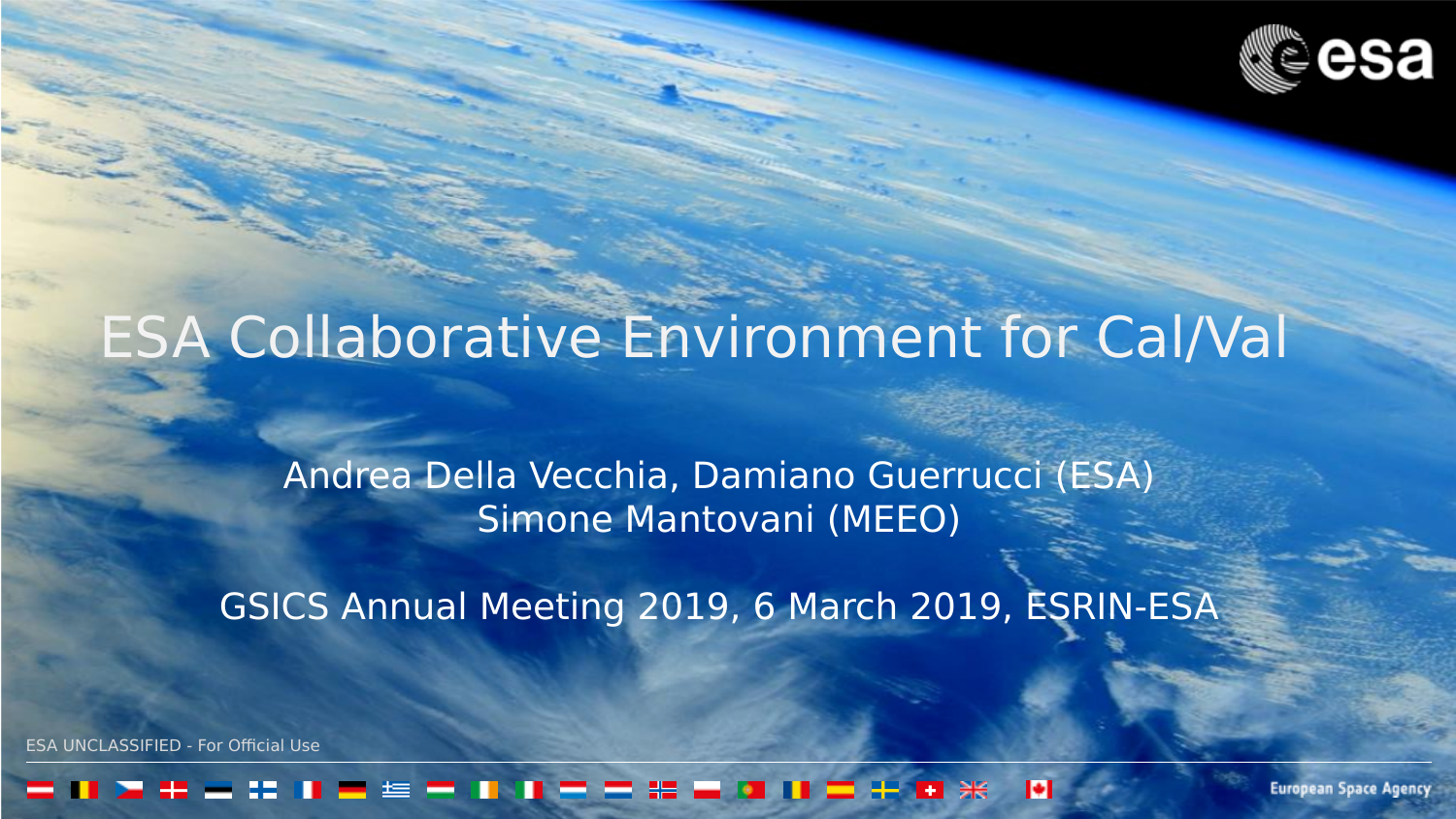

ESA Collaborative Environment for Cal/Val
Andrea Della Vecchia, Damiano Guerrucci (ESA)
Simone Mantovani (MEEO)

GSICS Annual Meeting 2019, 6 March 2019, ESRIN-ESA